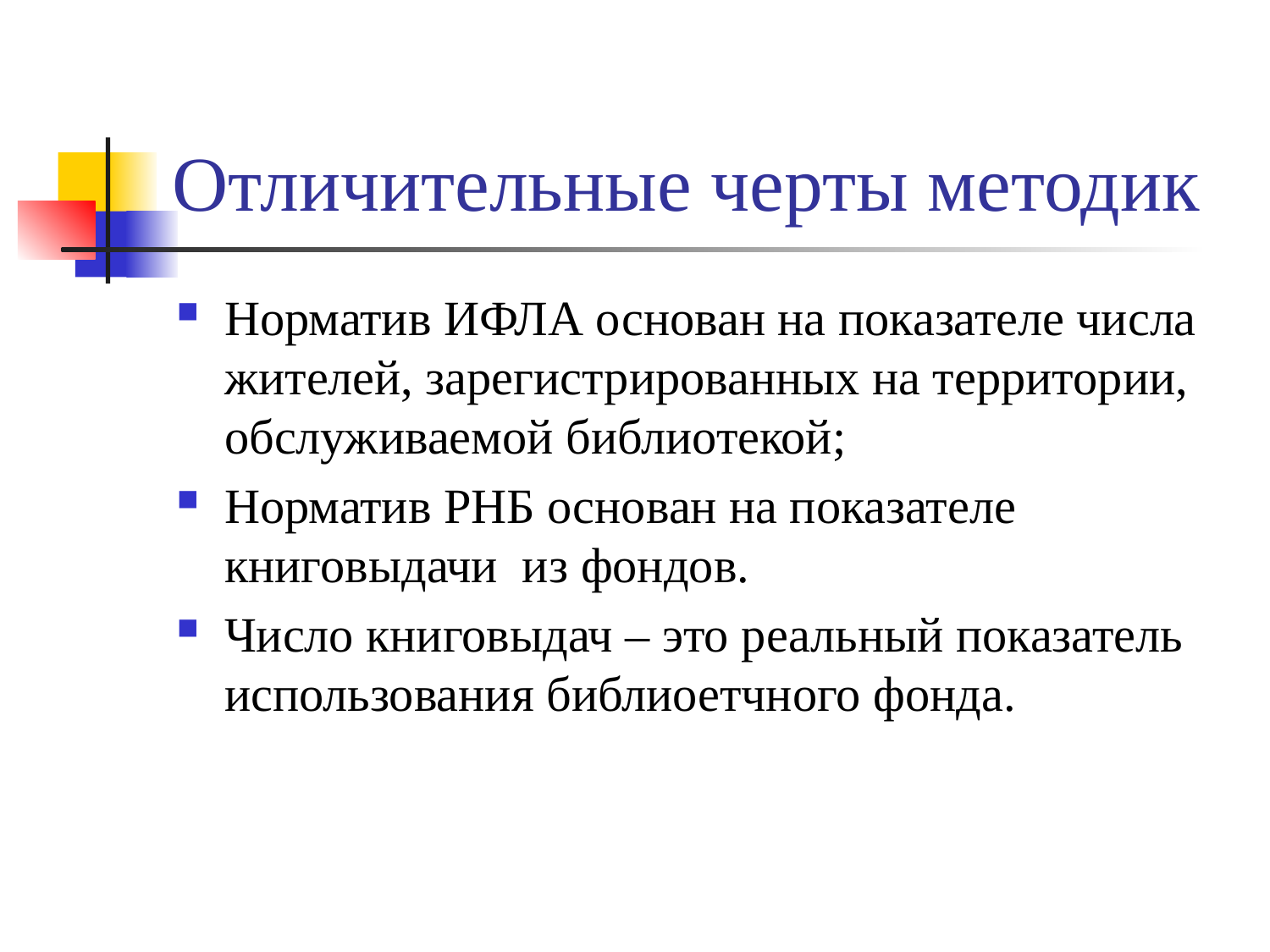

# Отличительные черты методик
Норматив ИФЛА основан на показателе числа жителей, зарегистрированных на территории, обслуживаемой библиотекой;
Норматив РНБ основан на показателе книговыдачи  из фондов.
Число книговыдач – это реальный показатель  использования библиоетчного фонда.